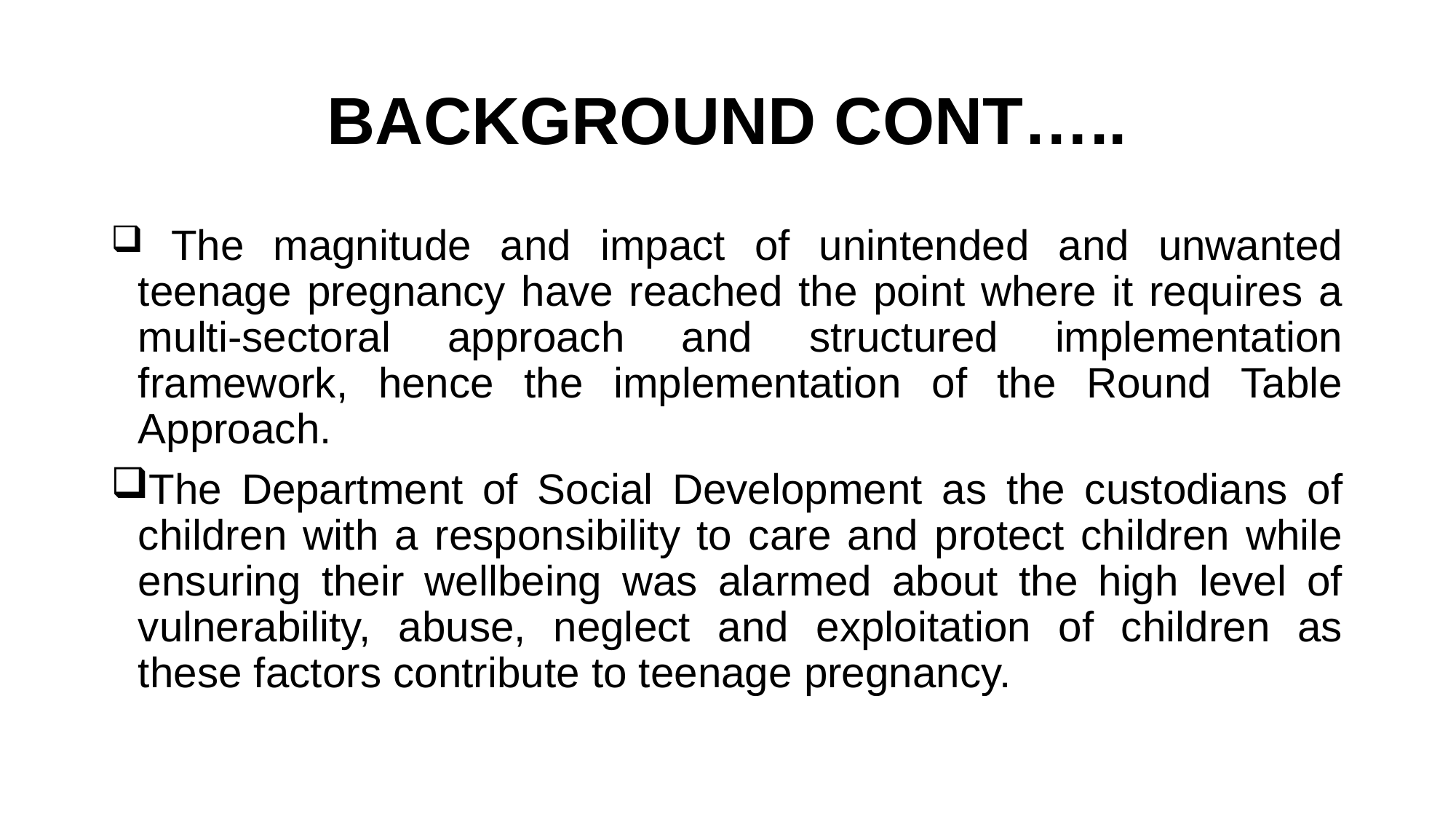

# BACKGROUND CONT…..
 The magnitude and impact of unintended and unwanted teenage pregnancy have reached the point where it requires a multi-sectoral approach and structured implementation framework, hence the implementation of the Round Table Approach.
The Department of Social Development as the custodians of children with a responsibility to care and protect children while ensuring their wellbeing was alarmed about the high level of vulnerability, abuse, neglect and exploitation of children as these factors contribute to teenage pregnancy.